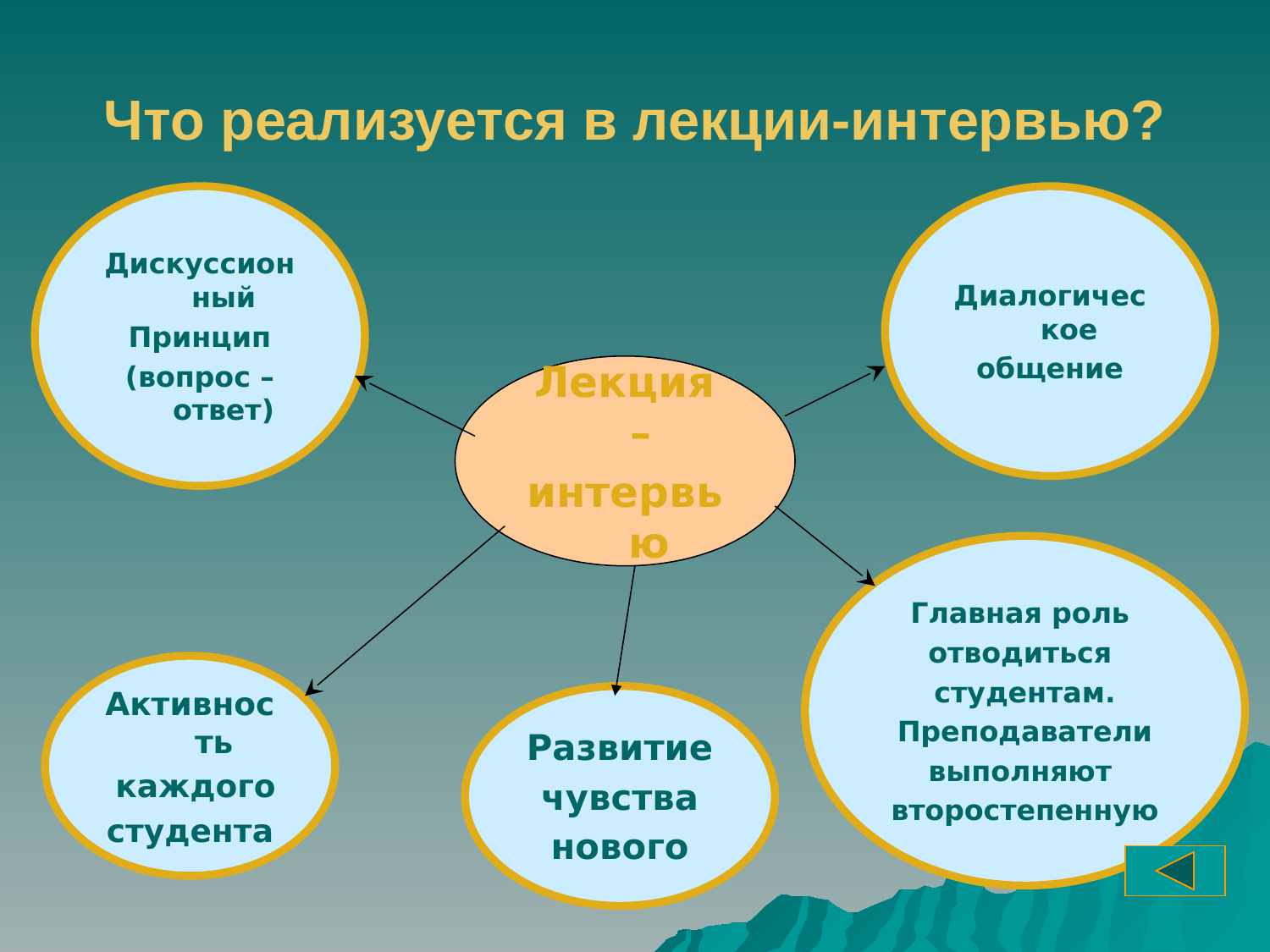

# Что реализуется в лекции-интервью?
Дискуссионный
Принцип
(вопрос – ответ)
Диалогическое
общение
Лекция –
интервью
Главная роль
отводиться
студентам.
Преподаватели
выполняют
второстепенную
Активность
 каждого
студента
Развитие
чувства
нового